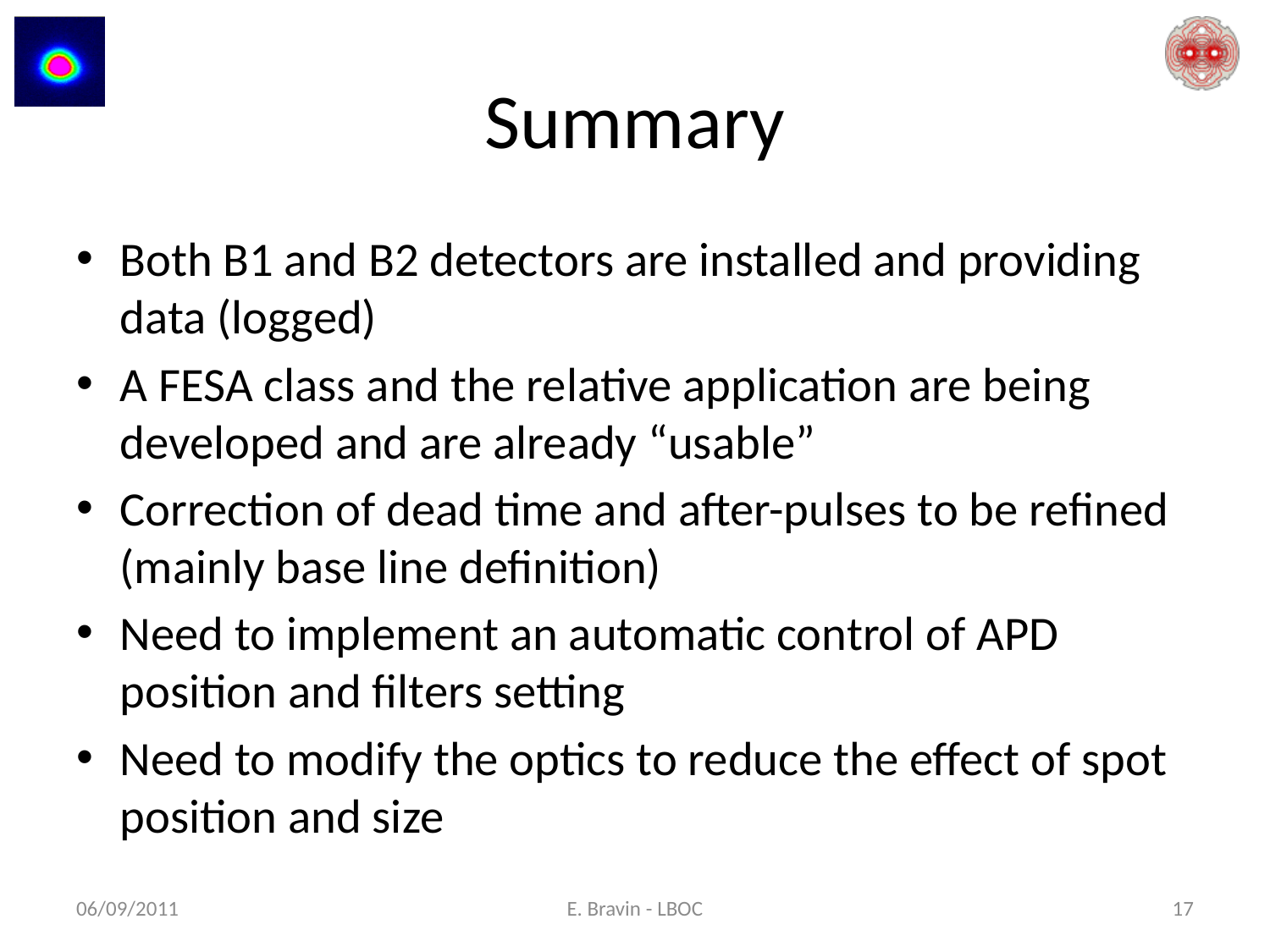

# Summary
Both B1 and B2 detectors are installed and providing data (logged)
A FESA class and the relative application are being developed and are already “usable”
Correction of dead time and after-pulses to be refined (mainly base line definition)
Need to implement an automatic control of APD position and filters setting
Need to modify the optics to reduce the effect of spot position and size
06/09/2011
E. Bravin - LBOC
17